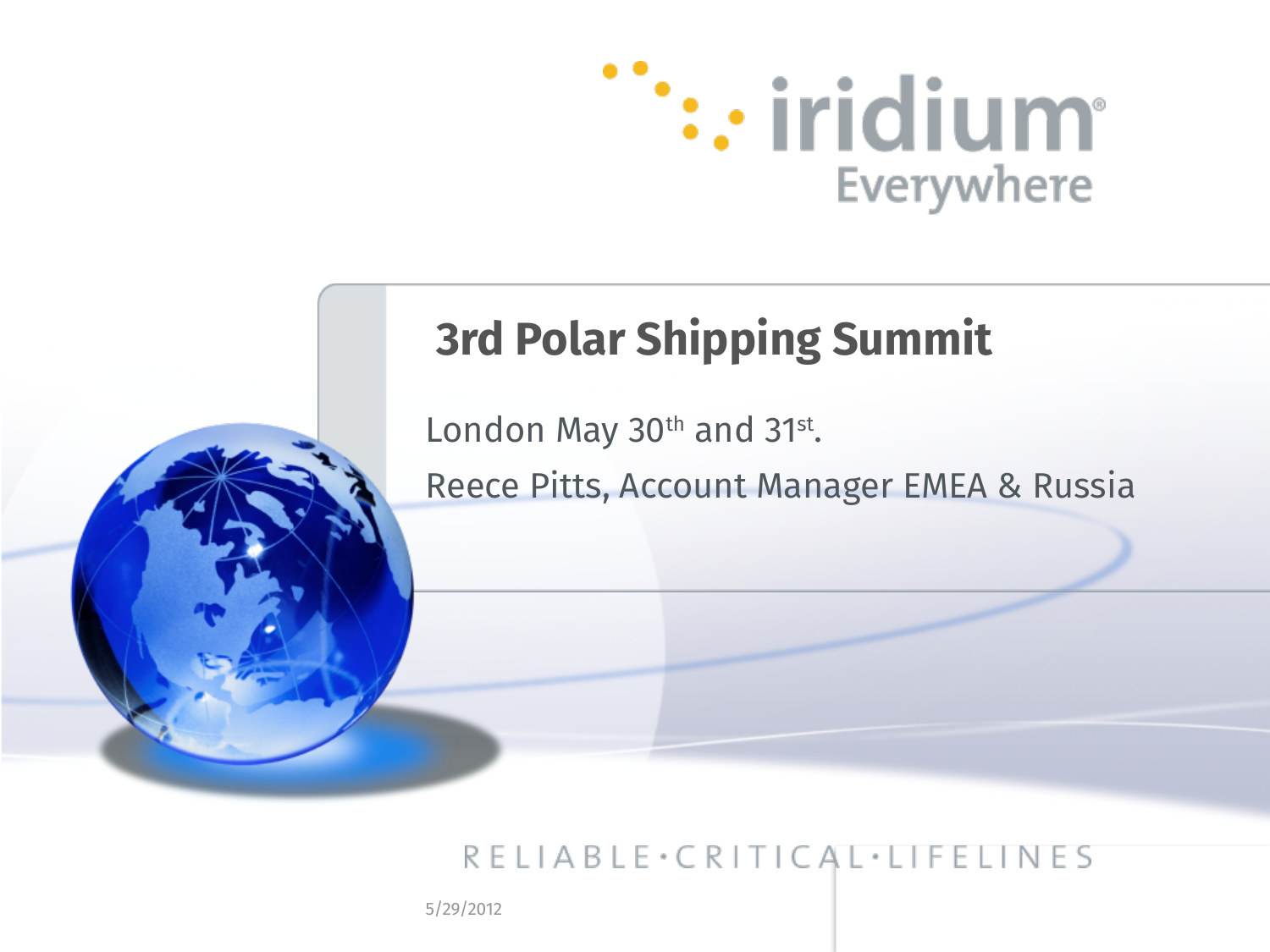

# 3rd Polar Shipping Summit
London May 30th and 31st.
Reece Pitts, Account Manager EMEA & Russia
1

5/29/2012